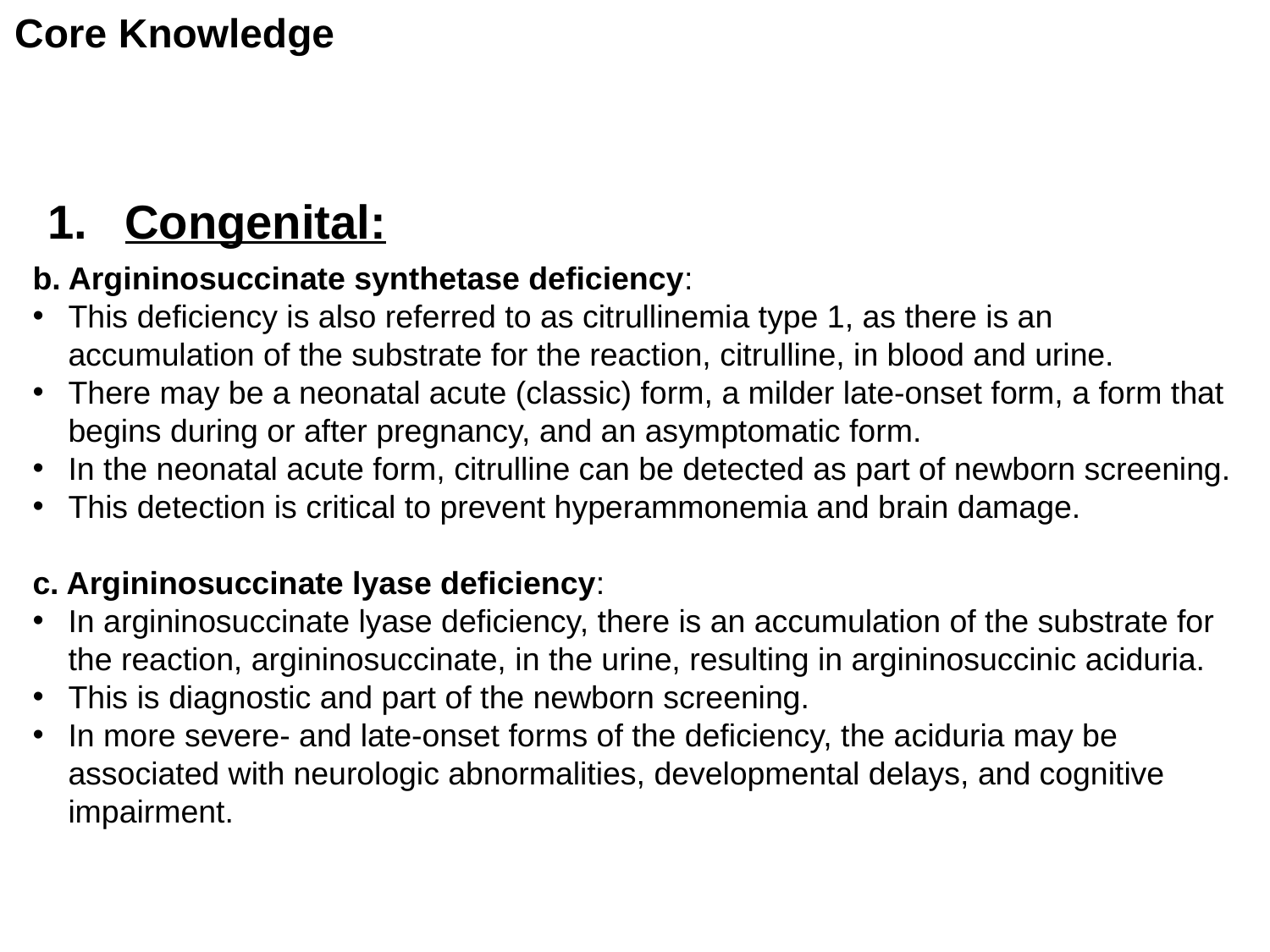

Core Knowledge
Congenital:
b. Argininosuccinate synthetase deficiency:
This deficiency is also referred to as citrullinemia type 1, as there is an accumulation of the substrate for the reaction, citrulline, in blood and urine.
There may be a neonatal acute (classic) form, a milder late-onset form, a form that begins during or after pregnancy, and an asymptomatic form.
In the neonatal acute form, citrulline can be detected as part of newborn screening.
This detection is critical to prevent hyperammonemia and brain damage.

c. Argininosuccinate lyase deficiency:
In argininosuccinate lyase deficiency, there is an accumulation of the substrate for the reaction, argininosuccinate, in the urine, resulting in argininosuccinic aciduria.
This is diagnostic and part of the newborn screening.
In more severe- and late-onset forms of the deficiency, the aciduria may be associated with neurologic abnormalities, developmental delays, and cognitive impairment.